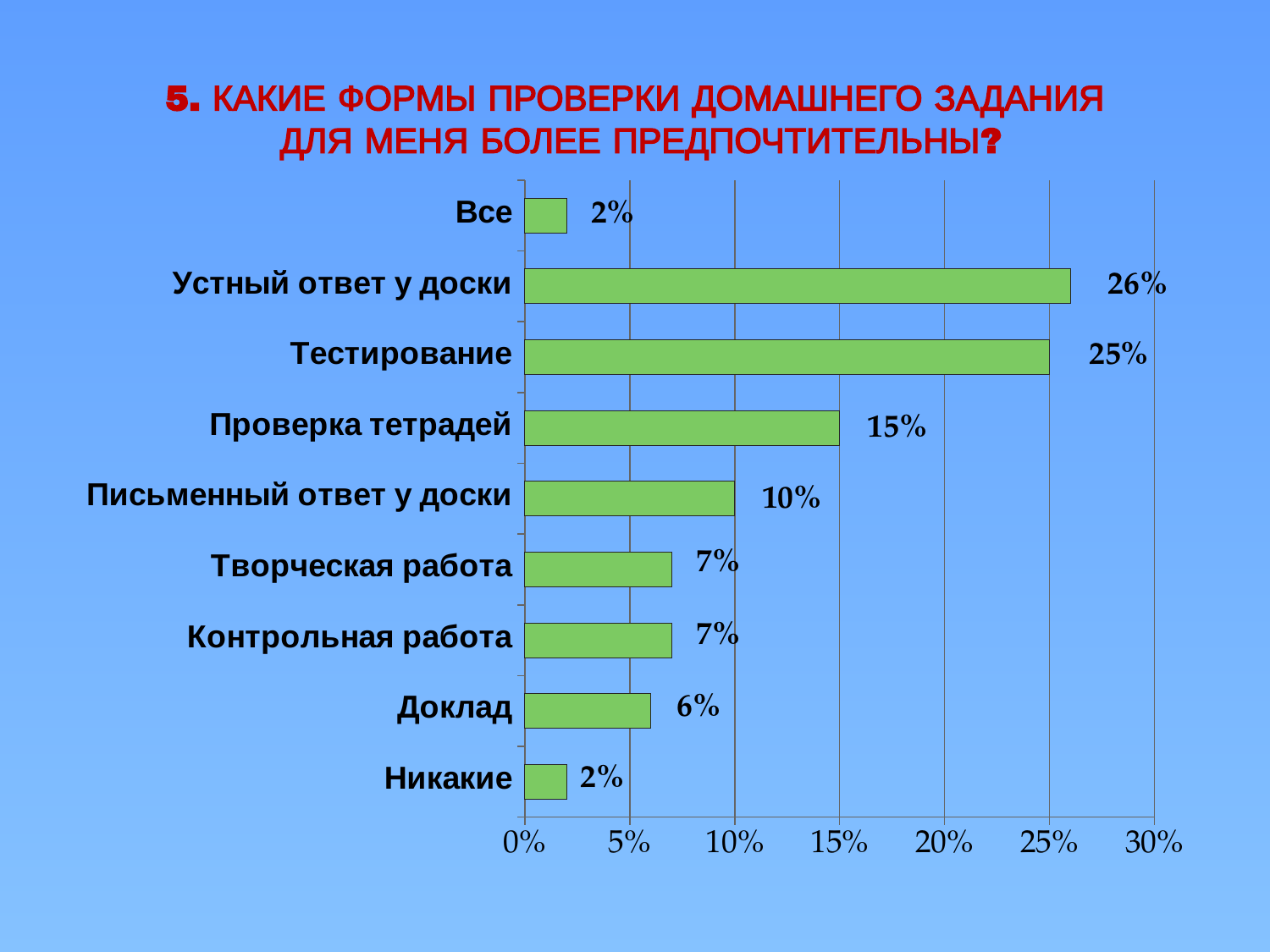

# 5. Какие формы проверки домашнего задания для меня более предпочтительны?

### Chart

| Category | Ряд 1 |
|---|---|
| Никакие | 0.020000000000000004 |
| Доклад | 0.060000000000000005 |
| Контрольная работа | 0.07000000000000002 |
| Творческая работа | 0.07000000000000002 |
| Письменный ответ у доски | 0.1 |
| Проверка тетрадей | 0.15000000000000002 |
| Тестирование | 0.25 |
| Устный ответ у доски | 0.26 |
| Все | 0.020000000000000004 |